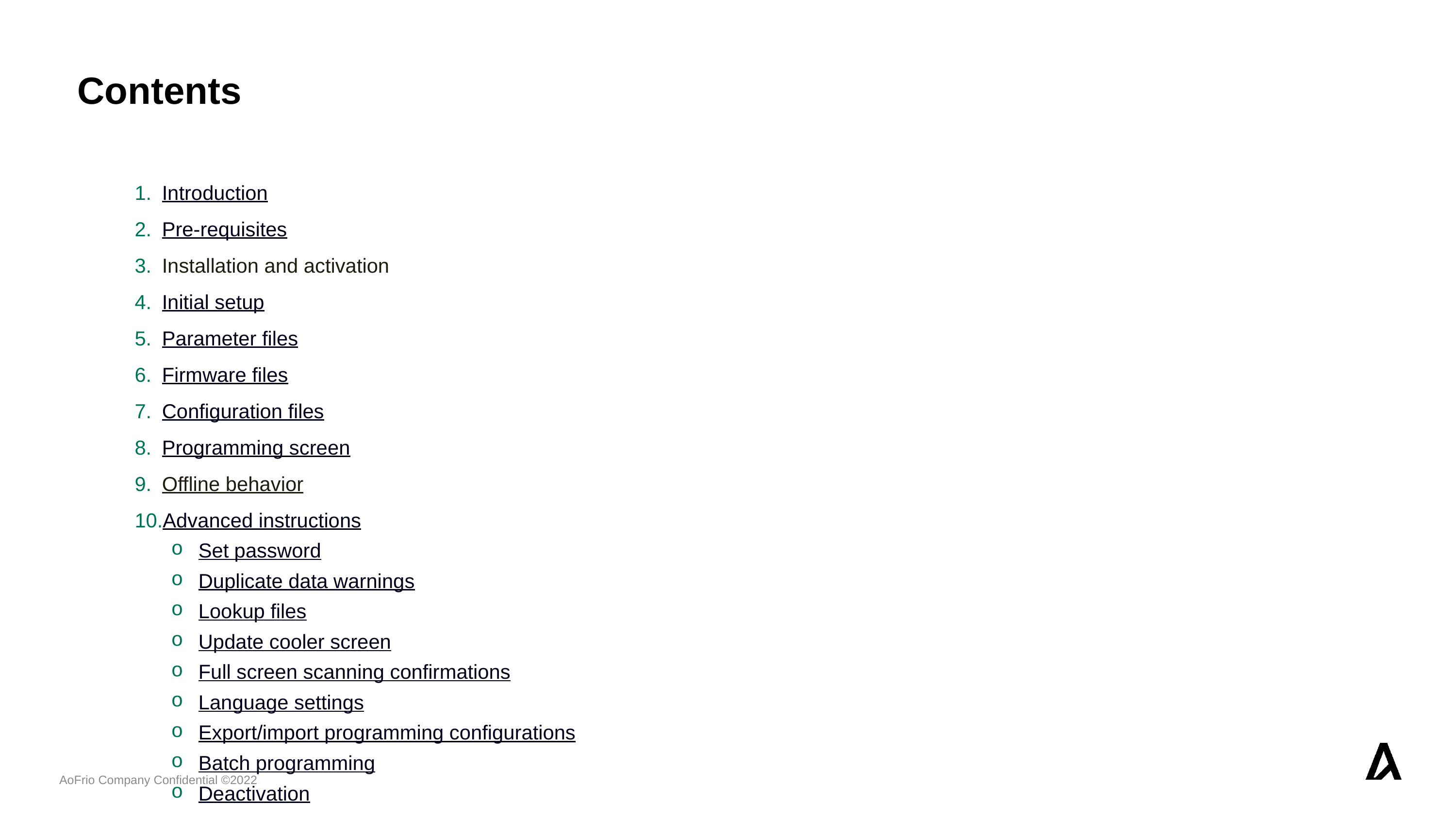

Contents
Introduction
Pre-requisites
Installation and activation
Initial setup
Parameter files
Firmware files
Configuration files
Programming screen
Offline behavior
Advanced instructions
Set password
Duplicate data warnings
Lookup files
Update cooler screen
Full screen scanning confirmations
Language settings
Export/import programming configurations
Batch programming
Deactivation

Troubleshooting